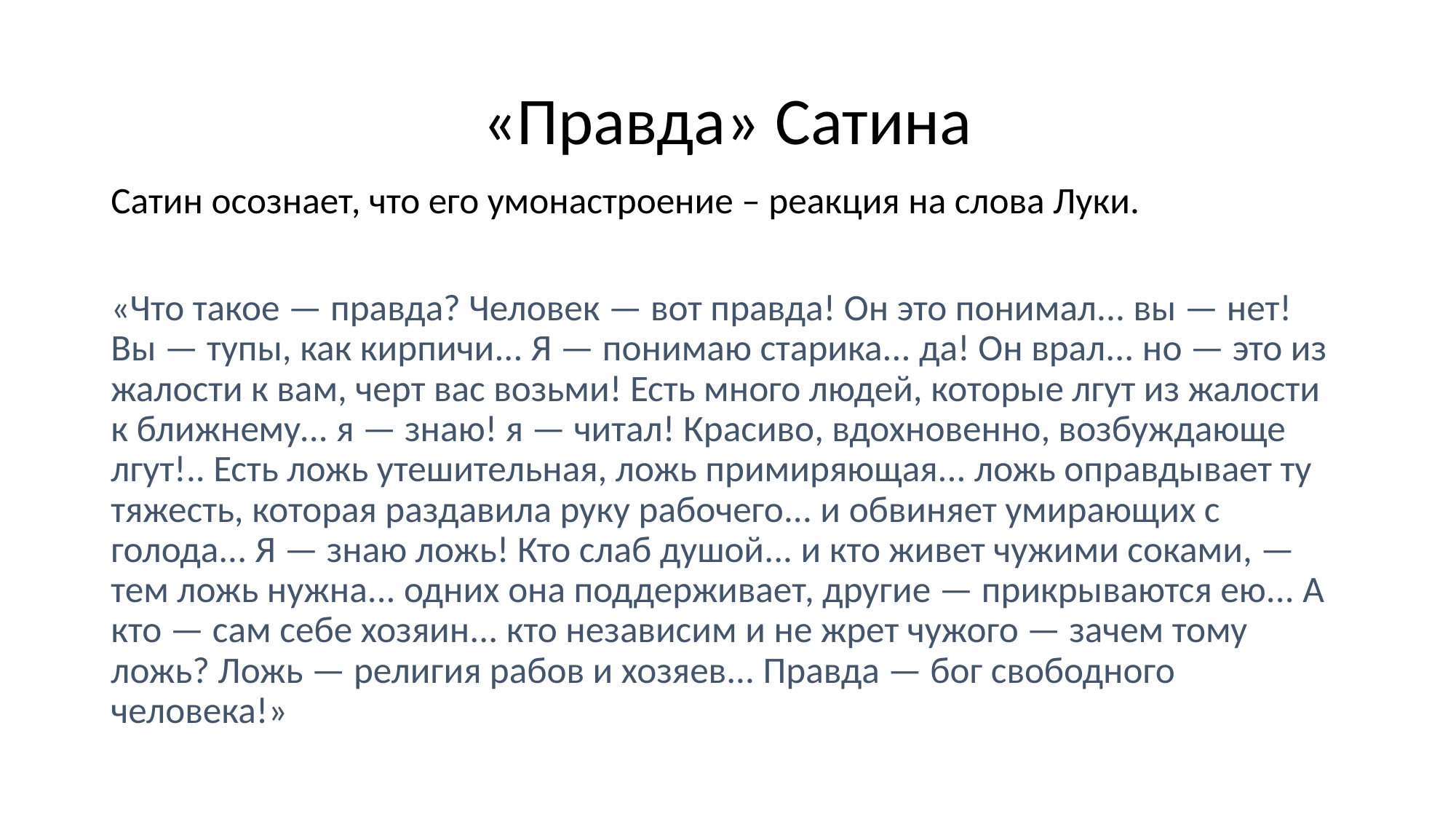

# «Правда» Сатина
Сатин осознает, что его умонастроение – реакция на слова Луки.

«Что такое — правда? Человек — вот правда! Он это понимал... вы — нет! Вы — тупы, как кирпичи... Я — понимаю старика... да! Он врал... но — это из жалости к вам, черт вас возьми! Есть много людей, которые лгут из жалости к ближнему... я — знаю! я — читал! Красиво, вдохновенно, возбуждающе лгут!.. Есть ложь утешительная, ложь примиряющая... ложь оправдывает ту тяжесть, которая раздавила руку рабочего... и обвиняет умирающих с голода... Я — знаю ложь! Кто слаб душой... и кто живет чужими соками, — тем ложь нужна... одних она поддерживает, другие — прикрываются ею... А кто — сам себе хозяин... кто независим и не жрет чужого — зачем тому ложь? Ложь — религия рабов и хозяев... Правда — бог свободного человека!»